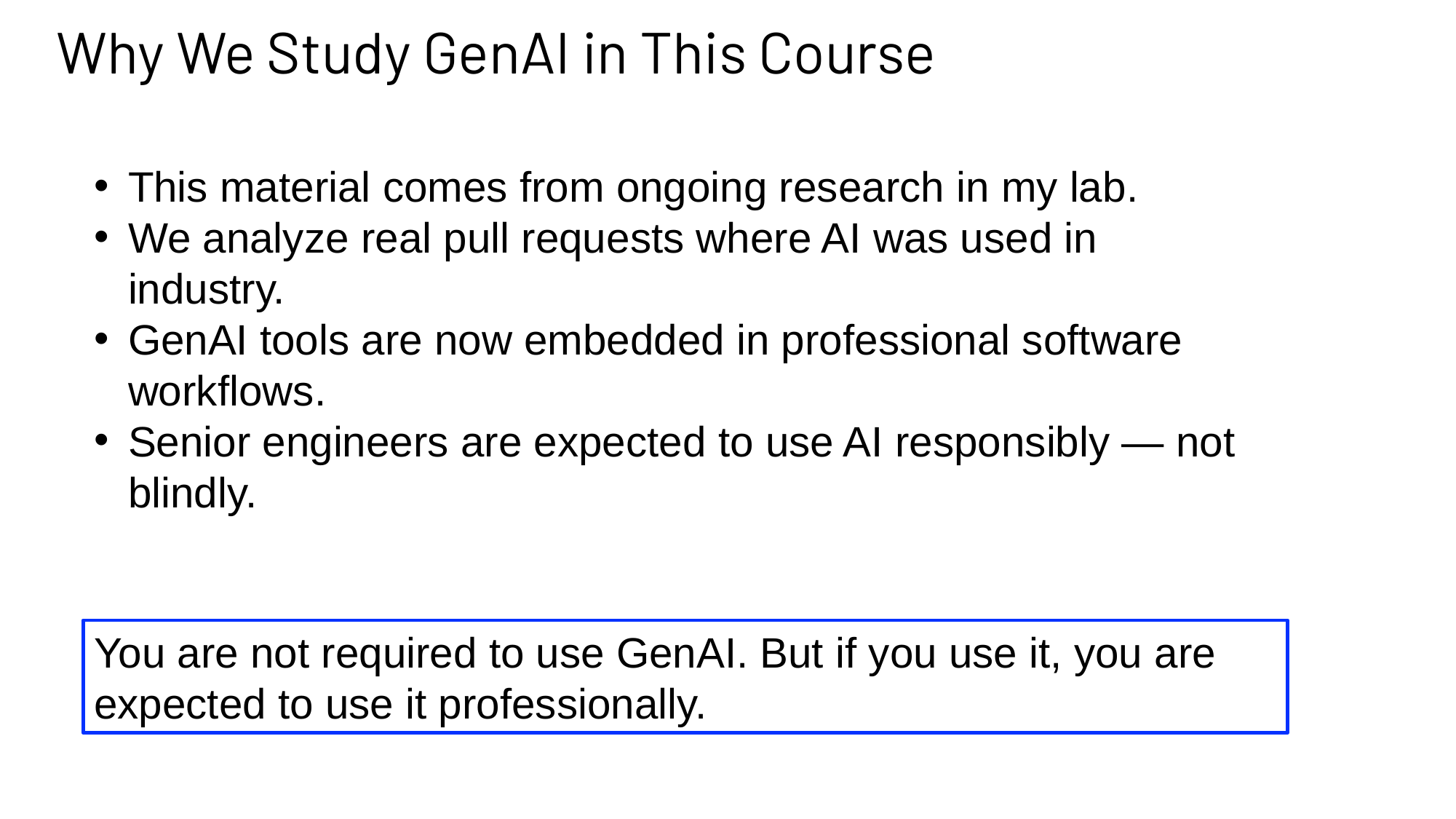

# Why We Study GenAI in This Course
This material comes from ongoing research in my lab.
We analyze real pull requests where AI was used in industry.
GenAI tools are now embedded in professional software workflows.
Senior engineers are expected to use AI responsibly — not blindly.

You are not required to use GenAI. But if you use it, you are expected to use it professionally.